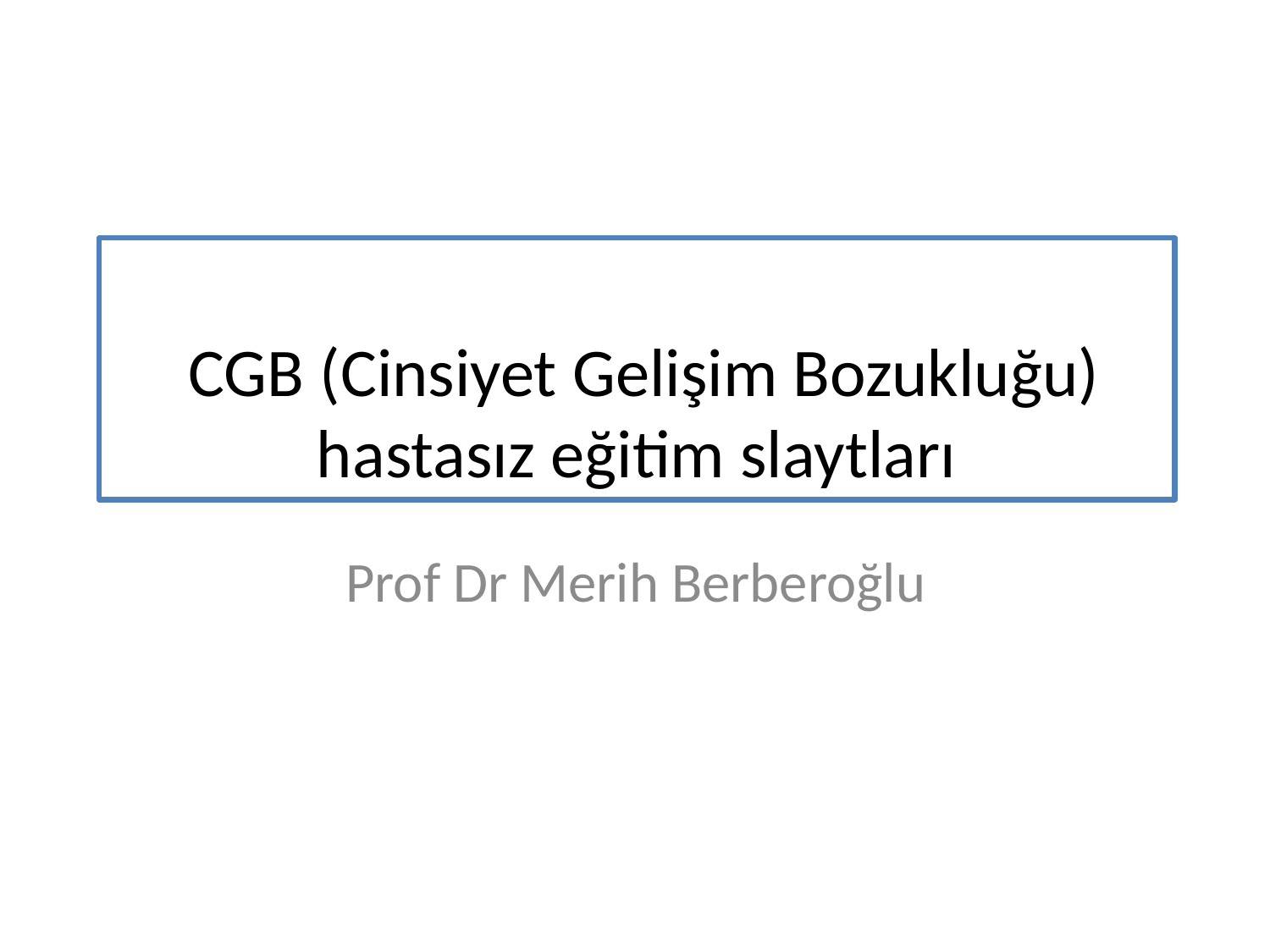

# CGB (Cinsiyet Gelişim Bozukluğu) hastasız eğitim slaytları
Prof Dr Merih Berberoğlu